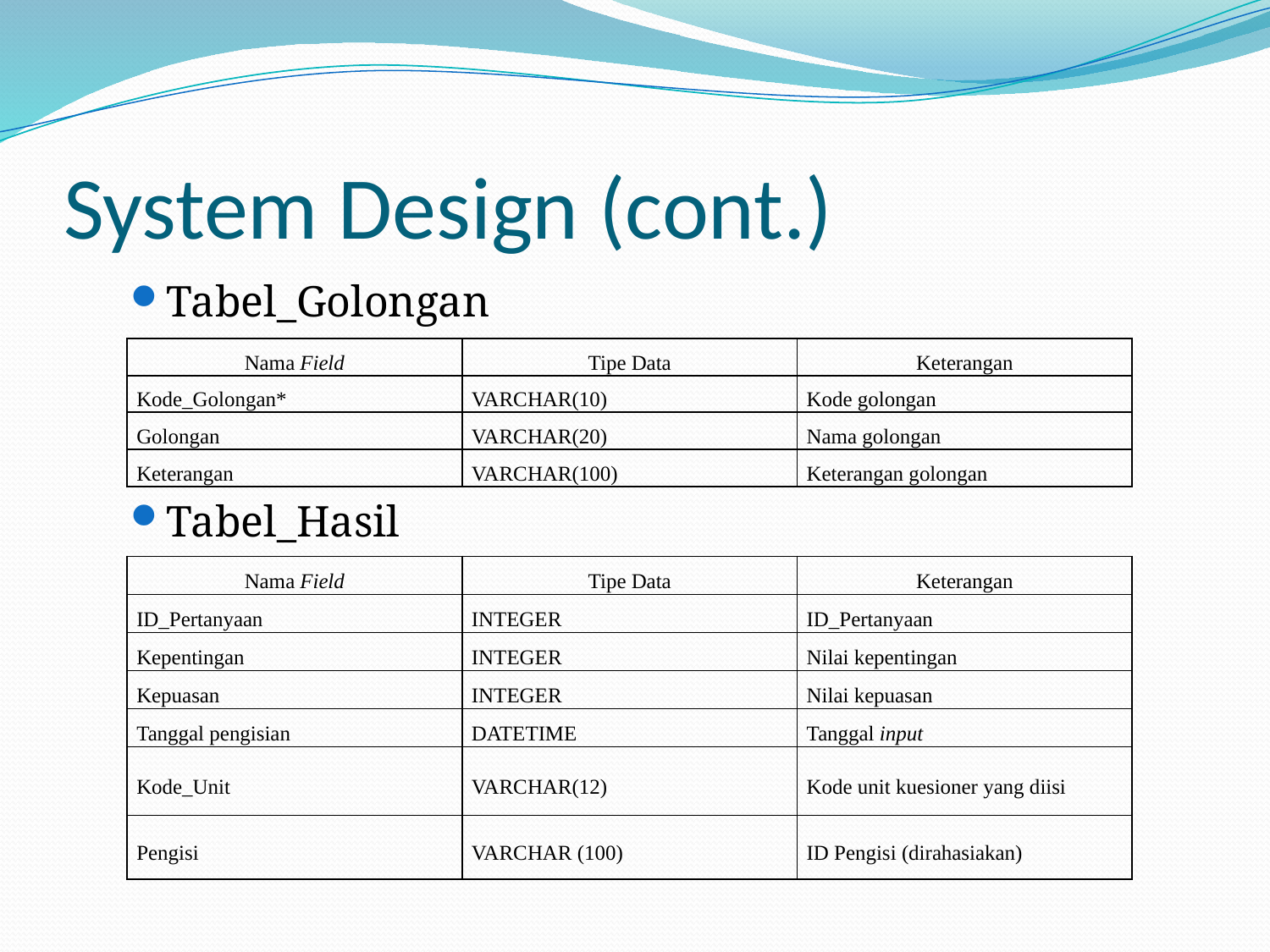

# System Design (cont.)
Tabel_Golongan

Tabel_Hasil
| Nama Field | Tipe Data | Keterangan |
| --- | --- | --- |
| Kode\_Golongan\* | VARCHAR(10) | Kode golongan |
| Golongan | VARCHAR(20) | Nama golongan |
| Keterangan | VARCHAR(100) | Keterangan golongan |
| Nama Field | Tipe Data | Keterangan |
| --- | --- | --- |
| ID\_Pertanyaan | INTEGER | ID\_Pertanyaan |
| Kepentingan | INTEGER | Nilai kepentingan |
| Kepuasan | INTEGER | Nilai kepuasan |
| Tanggal pengisian | DATETIME | Tanggal input |
| Kode\_Unit | VARCHAR(12) | Kode unit kuesioner yang diisi |
| Pengisi | VARCHAR (100) | ID Pengisi (dirahasiakan) |